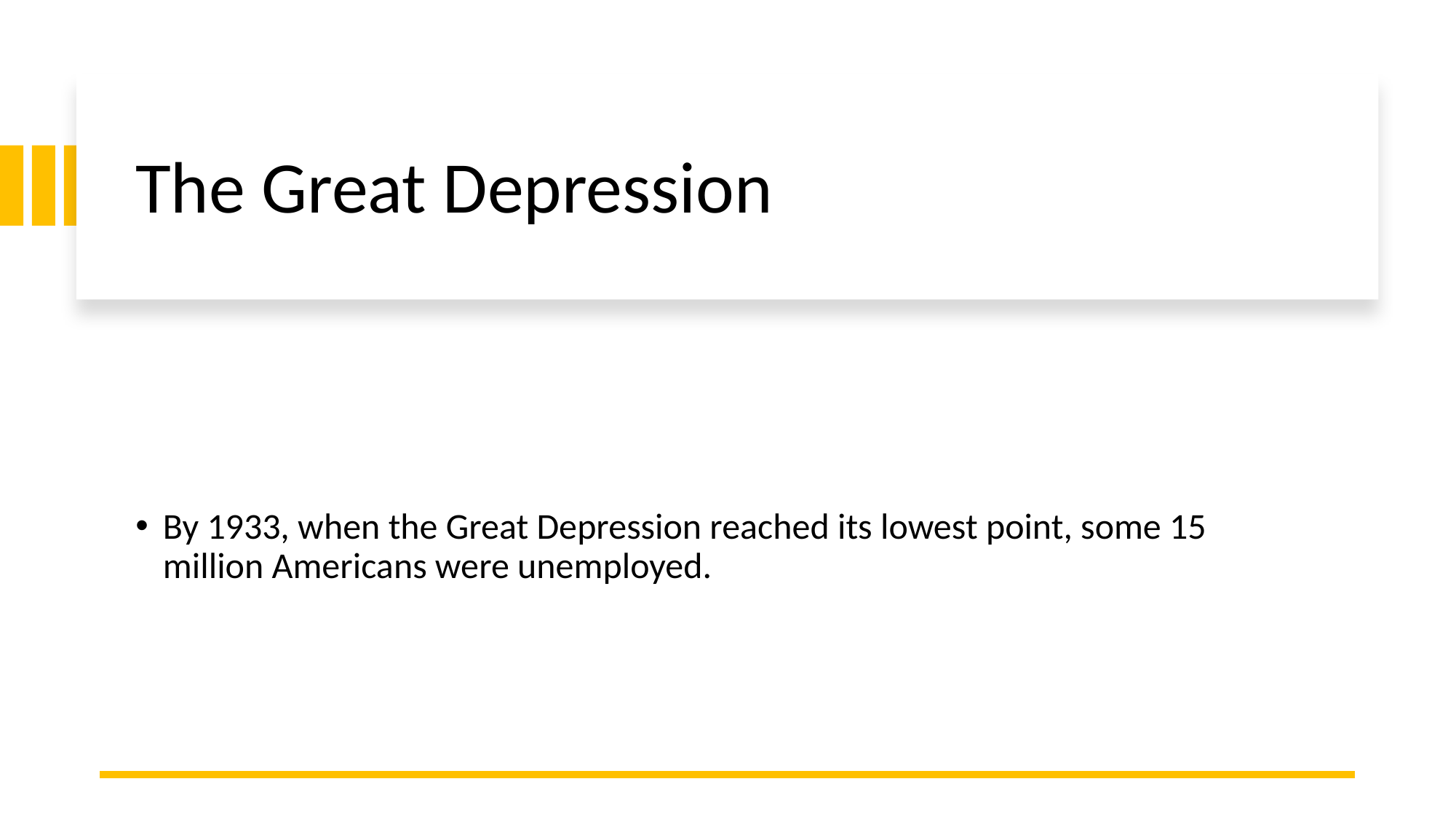

# The Great Depression

By 1933, when the Great Depression reached its lowest point, some 15 million Americans were unemployed.